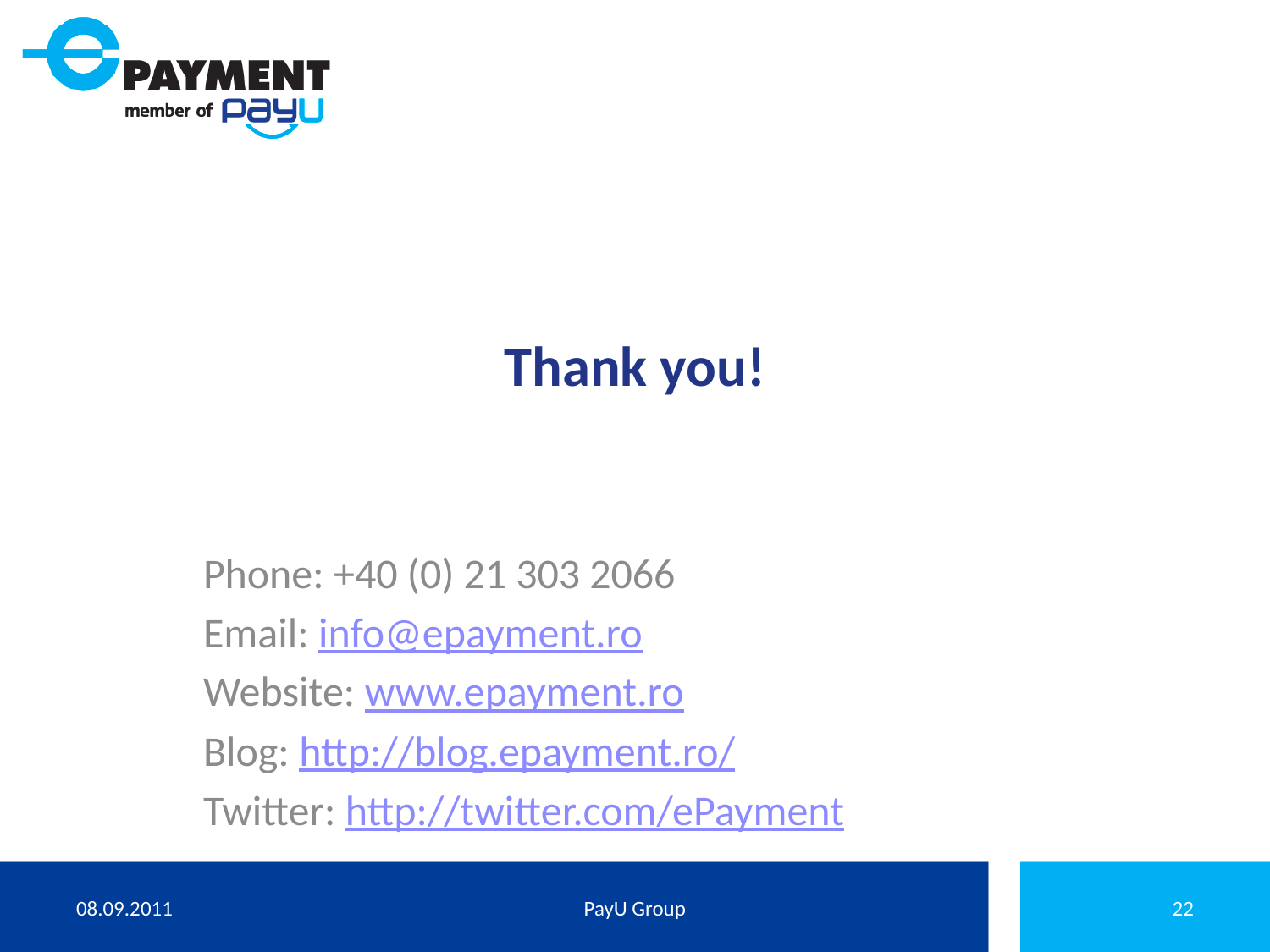

# Thank you!
Phone: +40 (0) 21 303 2066
Email: info@epayment.ro
Website: www.epayment.ro
Blog: http://blog.epayment.ro/
Twitter: http://twitter.com/ePayment

08.09.2011
PayU Group
22